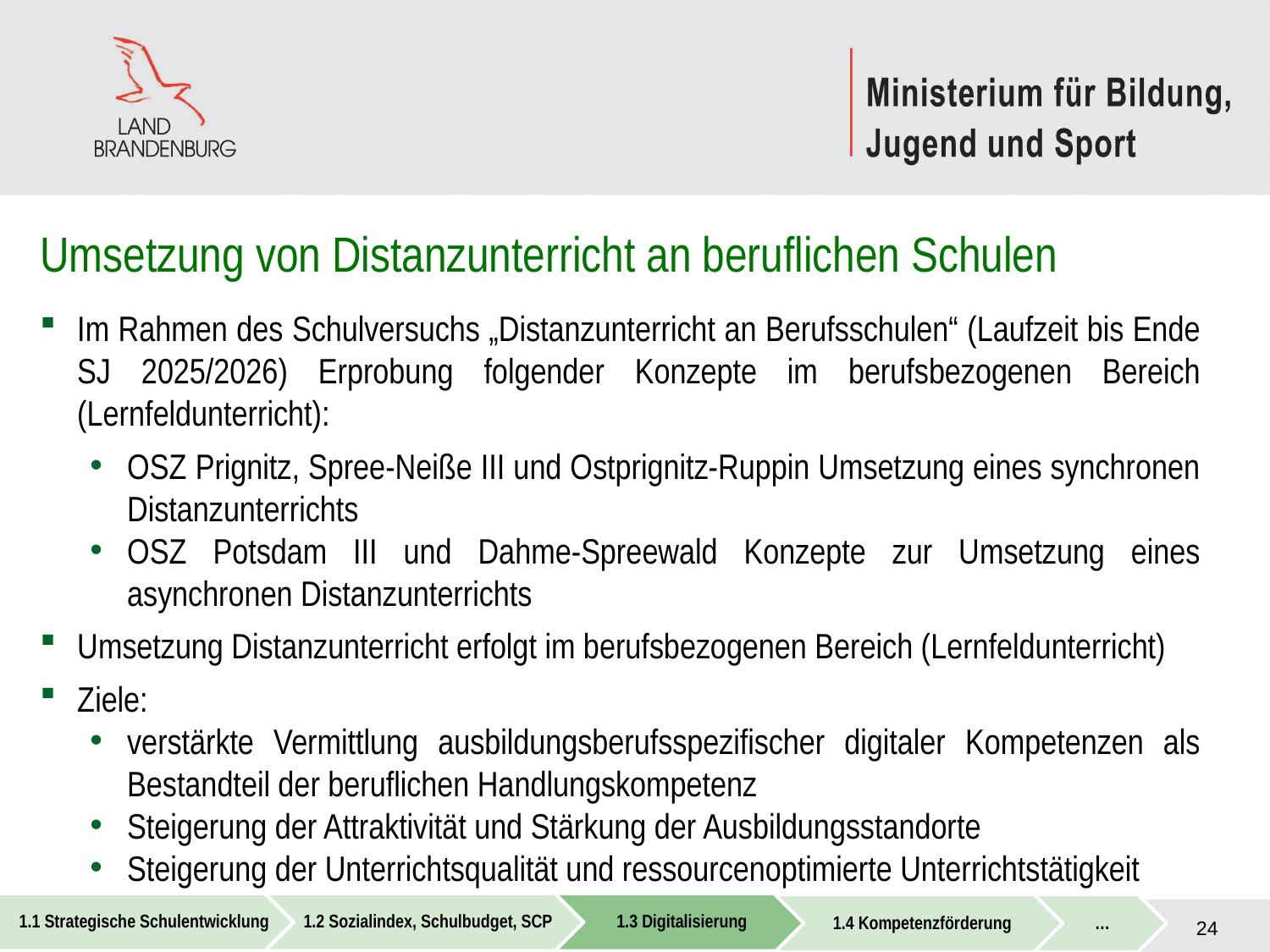

# Umsetzung von Distanzunterricht an beruflichen Schulen
Im Rahmen des Schulversuchs „Distanzunterricht an Berufsschulen“ (Laufzeit bis Ende SJ 2025/2026) Erprobung folgender Konzepte im berufsbezogenen Bereich (Lernfeldunterricht):
OSZ Prignitz, Spree-Neiße III und Ostprignitz-Ruppin Umsetzung eines synchronen Distanzunterrichts
OSZ Potsdam III und Dahme-Spreewald Konzepte zur Umsetzung eines asynchronen Distanzunterrichts
Umsetzung Distanzunterricht erfolgt im berufsbezogenen Bereich (Lernfeldunterricht)
Ziele:
verstärkte Vermittlung ausbildungsberufsspezifischer digitaler Kompetenzen als Bestandteil der beruflichen Handlungskompetenz
Steigerung der Attraktivität und Stärkung der Ausbildungsstandorte
Steigerung der Unterrichtsqualität und ressourcenoptimierte Unterrichtstätigkeit
1.1 Strategische Schulentwicklung
1.2 Sozialindex, Schulbudget, SCP
1.3 Digitalisierung
1.4 Kompetenzförderung
…

24